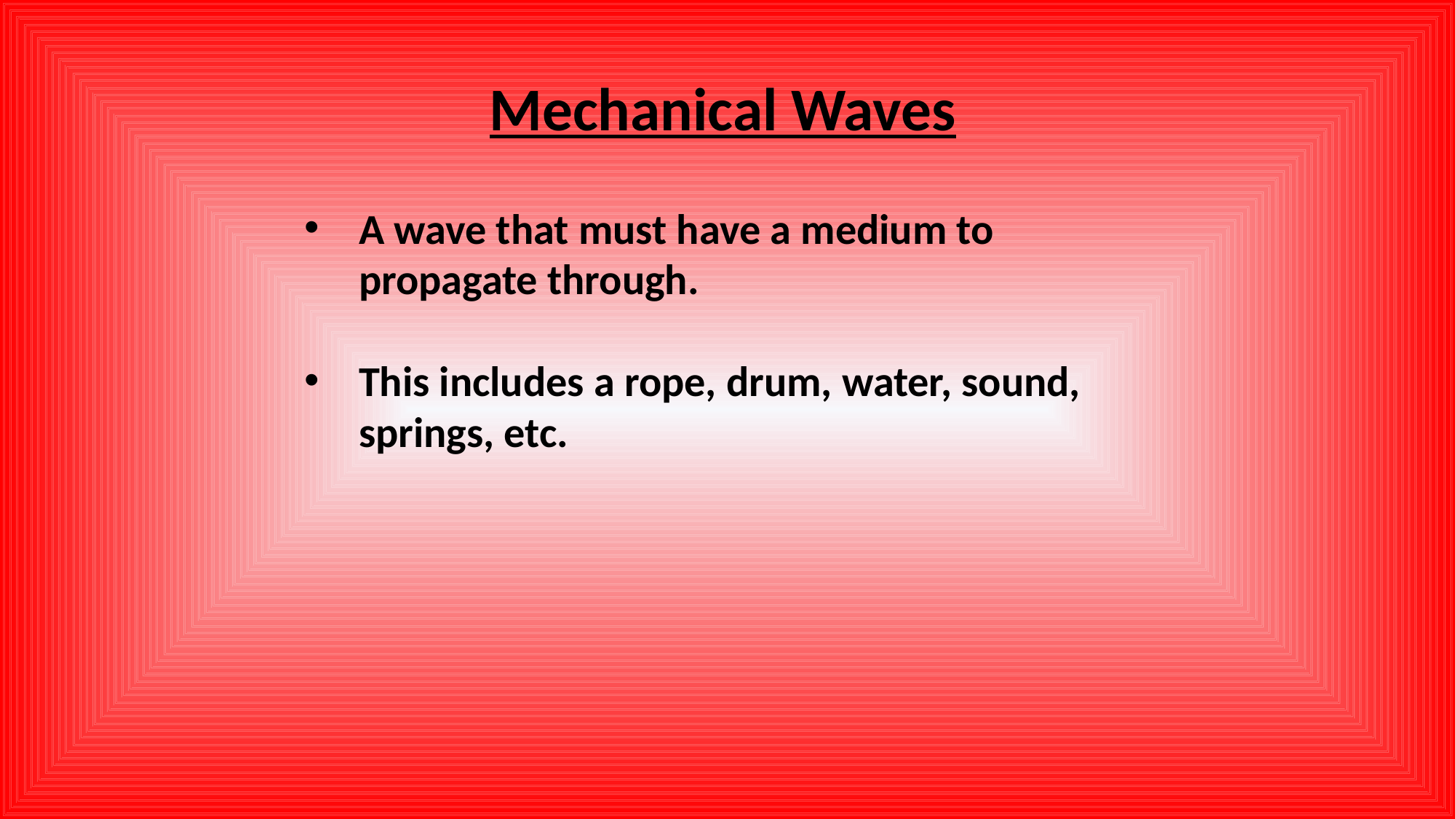

Mechanical Waves
A wave that must have a medium to propagate through.

This includes a rope, drum, water, sound, springs, etc.